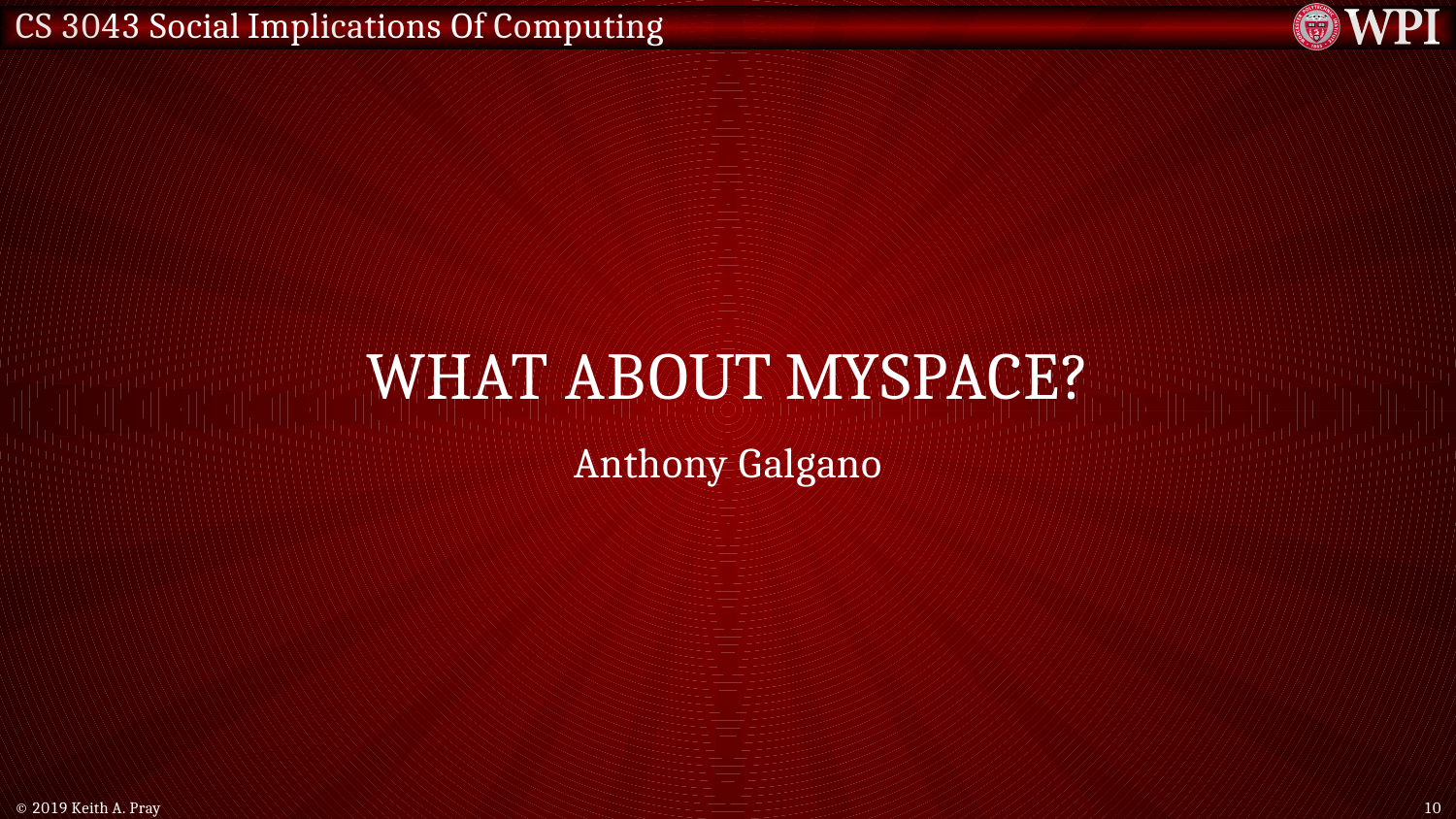

# What about Myspace?
Anthony Galgano
© 2019 Keith A. Pray
10